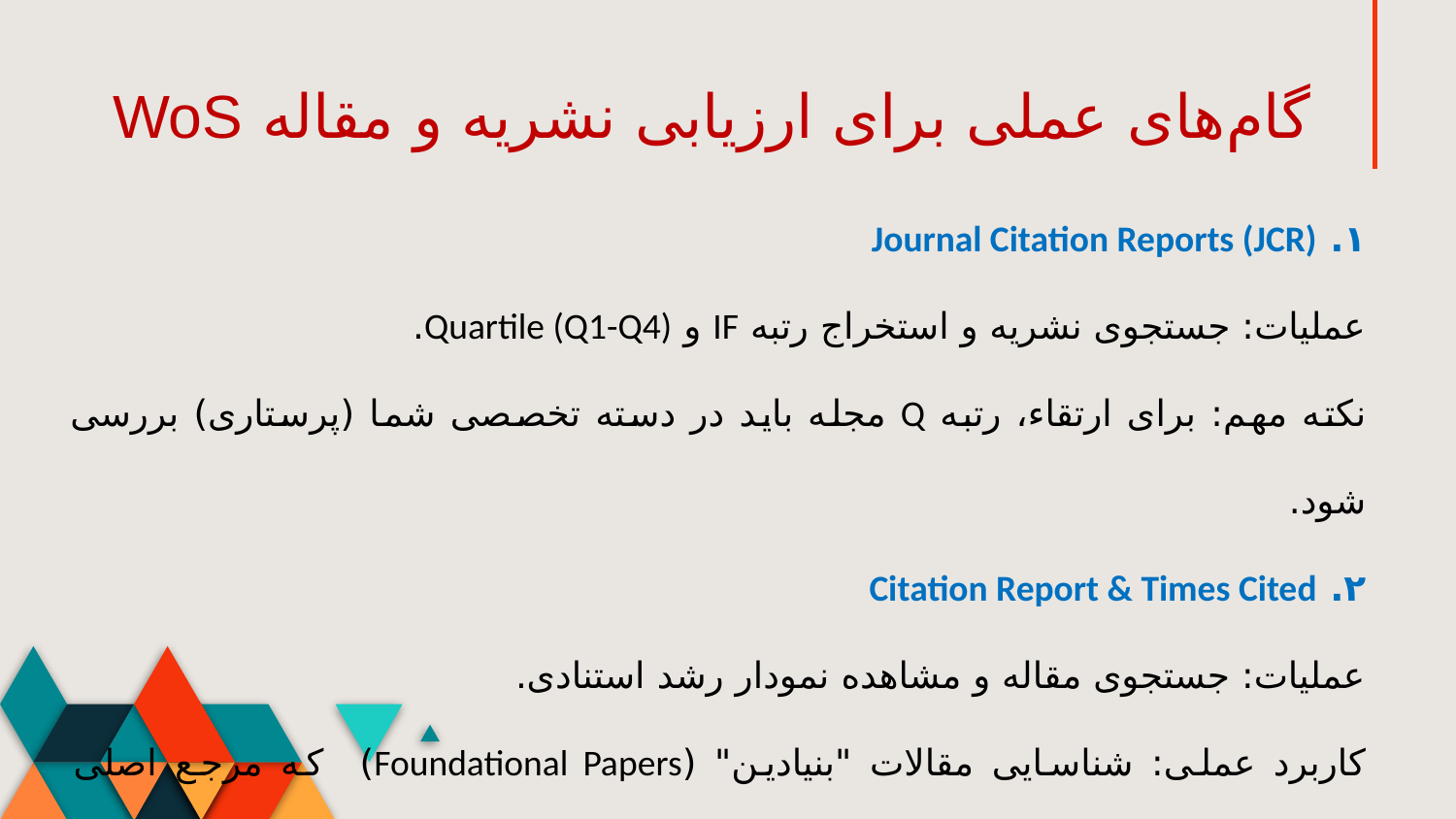

گام‌های عملی برای ارزیابی نشریه و مقاله WoS
۱. Journal Citation Reports (JCR)
عملیات: جستجوی نشریه و استخراج رتبه IF و Quartile (Q1-Q4).
نکته مهم: برای ارتقاء، رتبه Q مجله باید در دسته تخصصی شما (پرستاری) بررسی شود.
۲. Citation Report & Times Cited
عملیات: جستجوی مقاله و مشاهده نمودار رشد استنادی.
کاربرد عملی: شناسایی مقالات "بنیادین" (Foundational Papers)  که مرجع اصلی تدریس و پژوهش هستند.